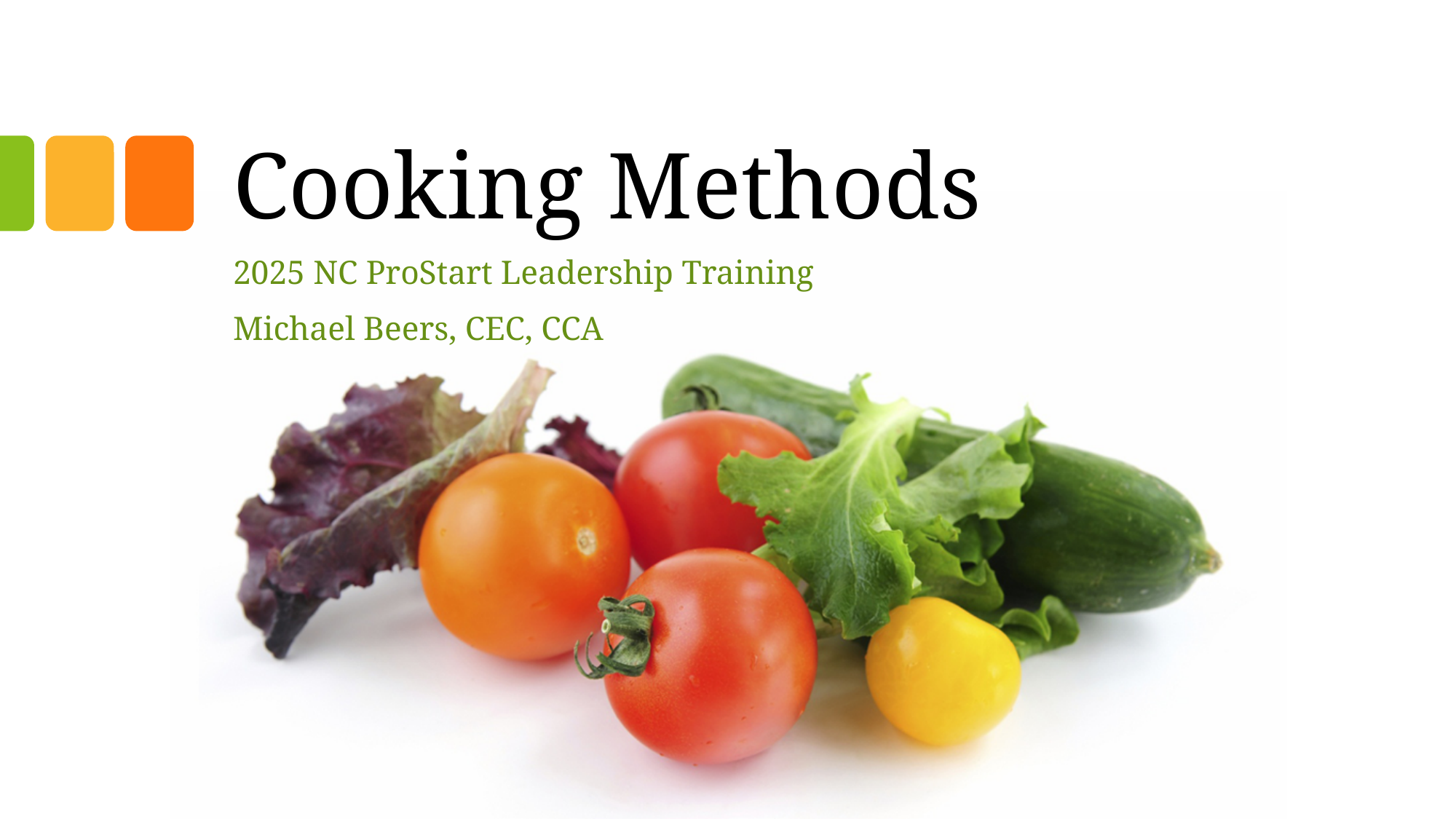

# Cooking Methods
2025 NC ProStart Leadership Training
Michael Beers, CEC, CCA